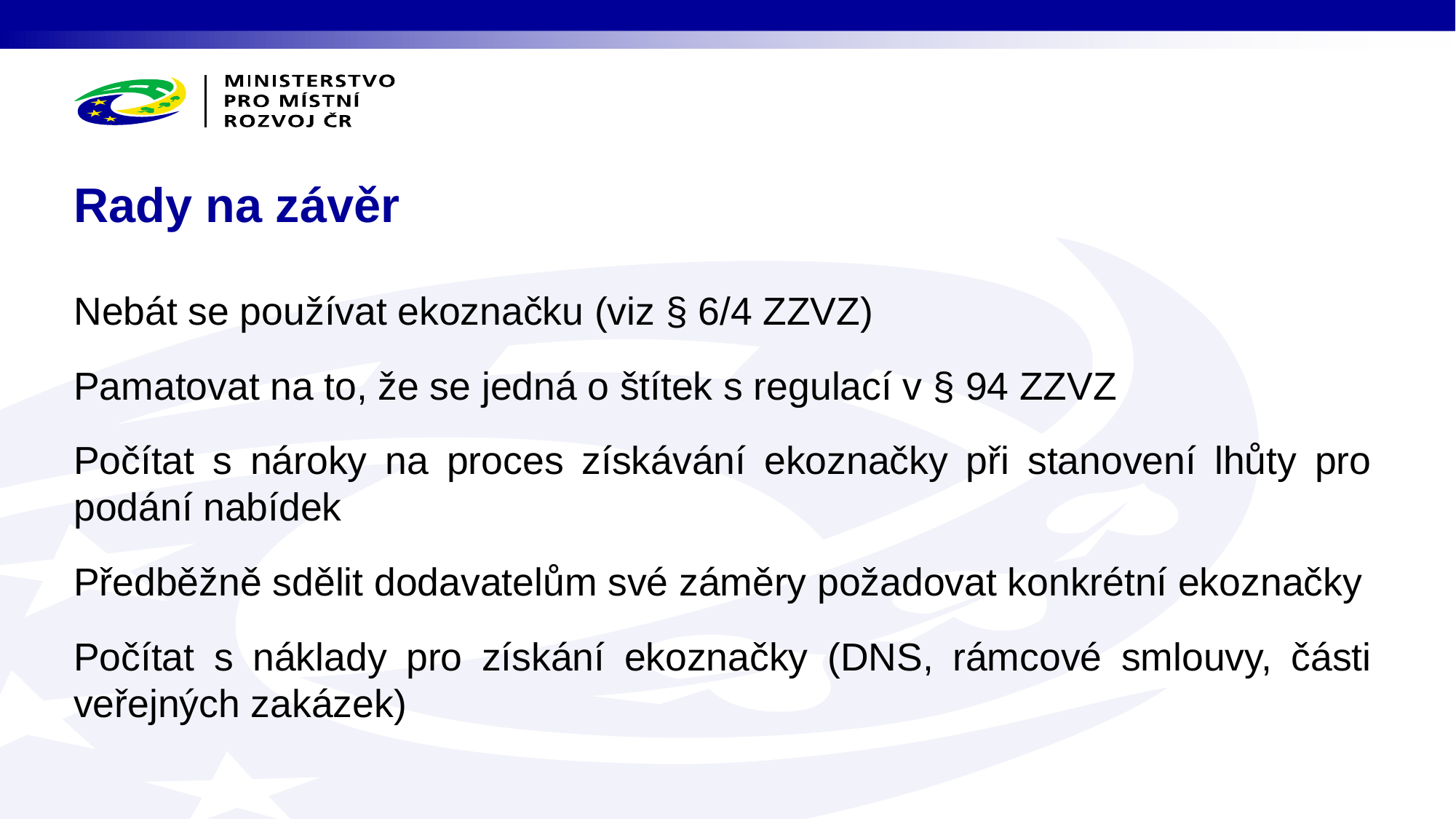

# Rady na závěr
Nebát se používat ekoznačku (viz § 6/4 ZZVZ)
Pamatovat na to, že se jedná o štítek s regulací v § 94 ZZVZ
Počítat s nároky na proces získávání ekoznačky při stanovení lhůty pro podání nabídek
Předběžně sdělit dodavatelům své záměry požadovat konkrétní ekoznačky
Počítat s náklady pro získání ekoznačky (DNS, rámcové smlouvy, části veřejných zakázek)